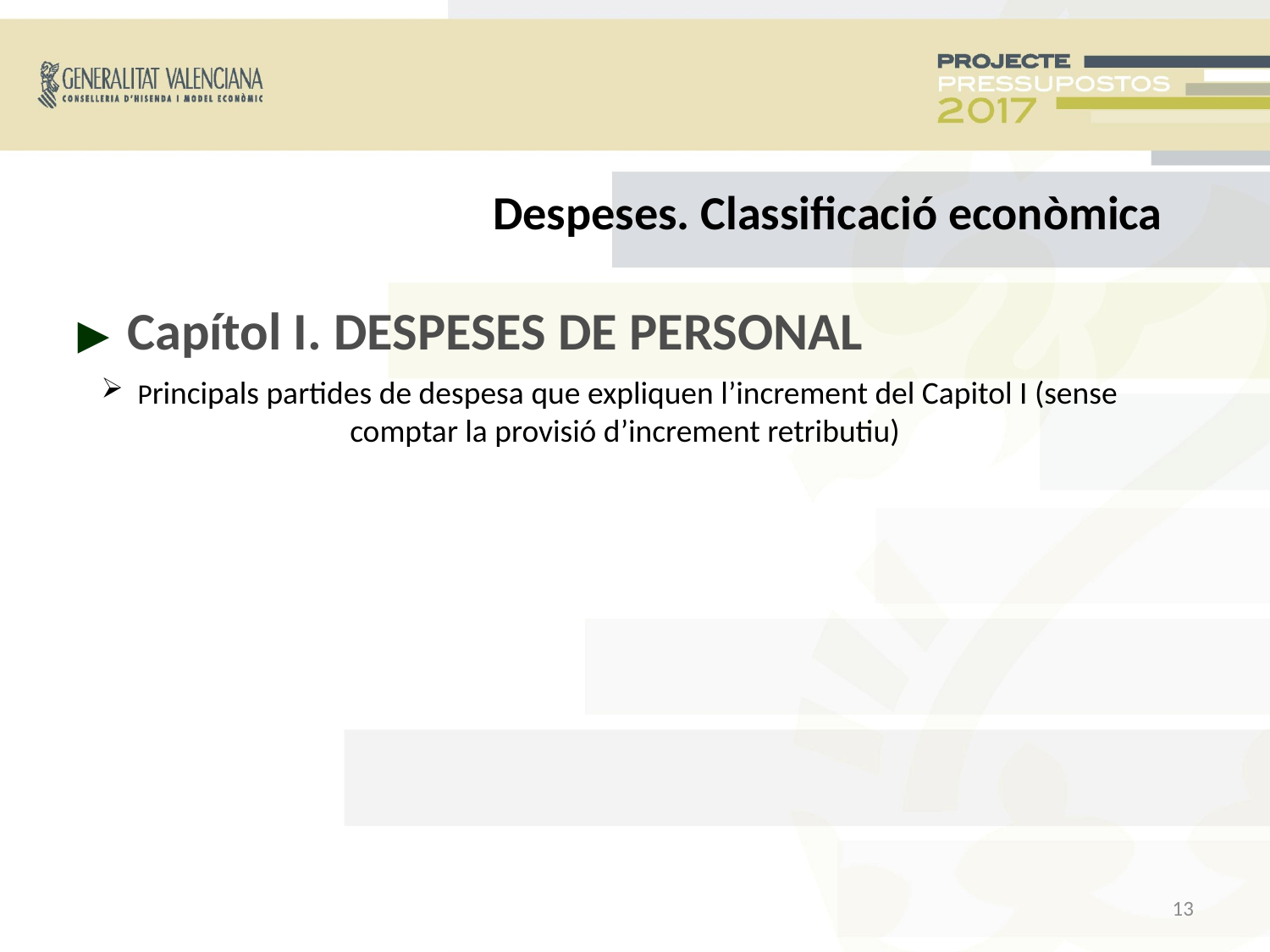

Despeses. Classificació econòmica
Capítol I. DESPESES DE PERSONAL
►
 Principals partides de despesa que expliquen l’increment del Capitol I (sense comptar la provisió d’increment retributiu)
13